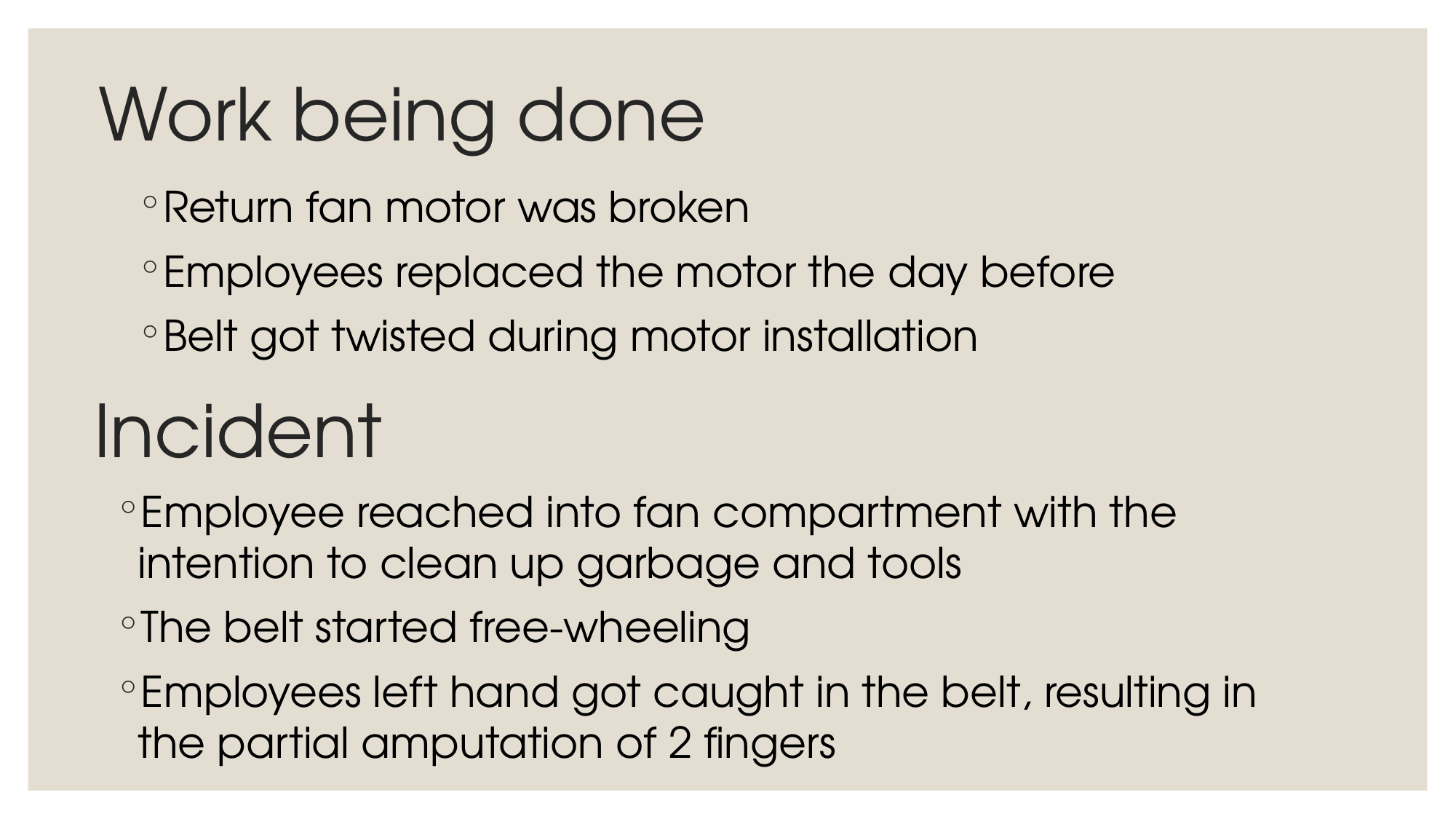

# Work being done
Return fan motor was broken
Employees replaced the motor the day before
Belt got twisted during motor installation

Incident
Employee reached into fan compartment with the intention to clean up garbage and tools
The belt started free-wheeling
Employees left hand got caught in the belt, resulting in the partial amputation of 2 fingers